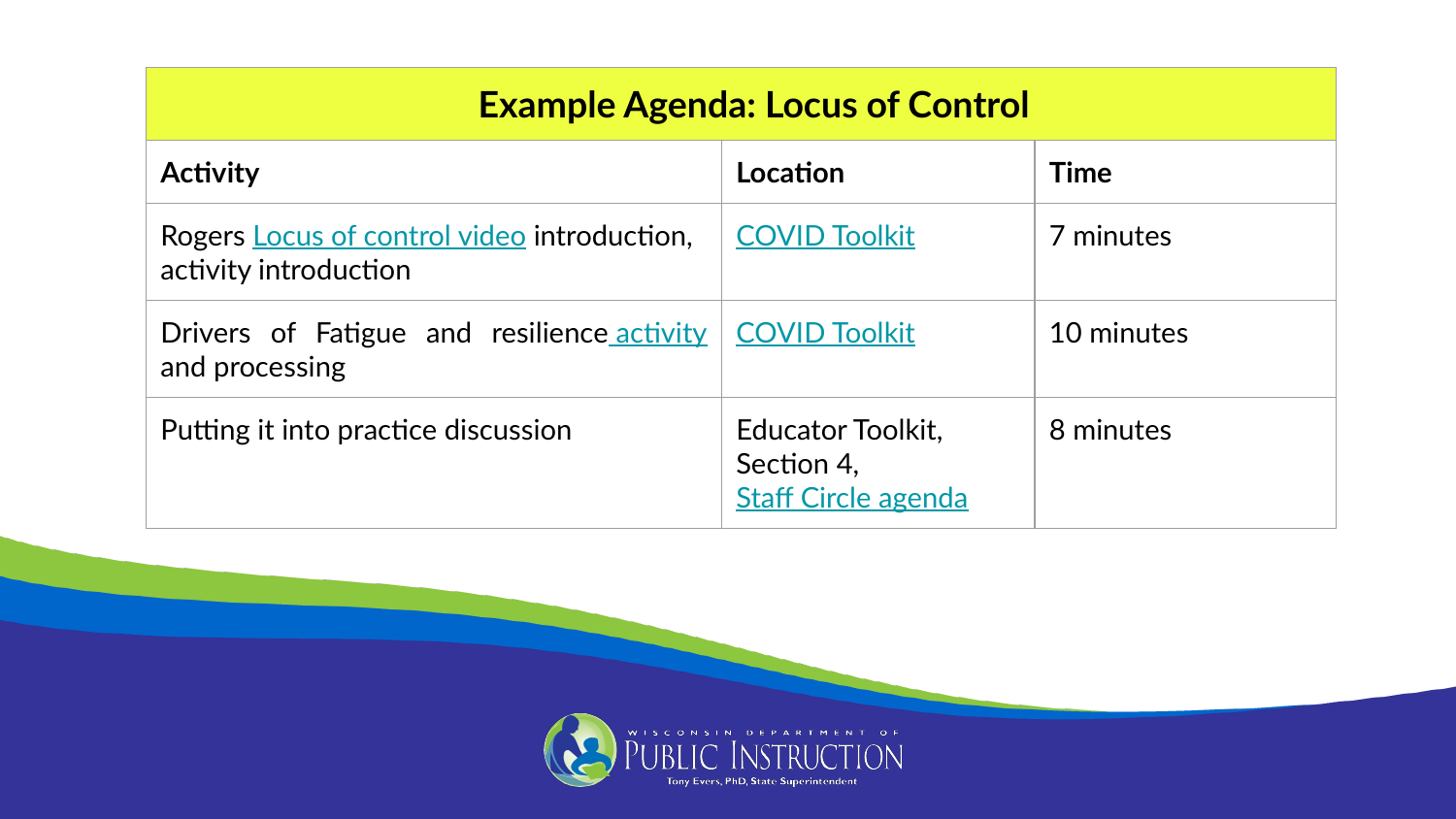

COVID Toolkit Example Virtual Session

| Example Agenda: Locus of Control |  |  |
| --- | --- | --- |
| Activity | Location | Time |
| Rogers Locus of control video introduction, activity introduction | COVID Toolkit | 7 minutes |
| Drivers of Fatigue and resilience activity and processing | COVID Toolkit | 10 minutes |
| Putting it into practice discussion | Educator Toolkit, Section 4, Staff Circle agenda | 8 minutes |